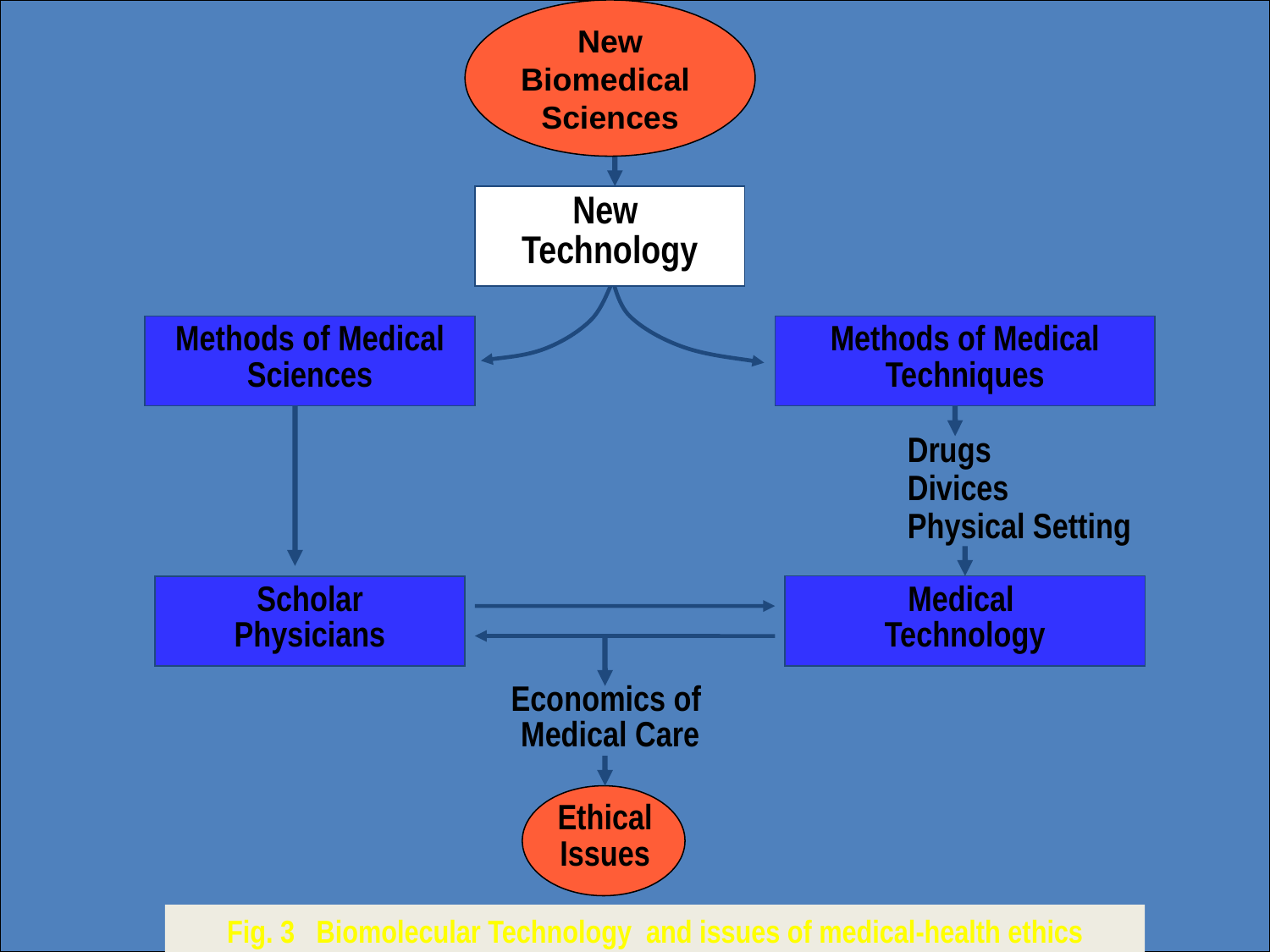

New
Biomedical
Sciences

New
Technology

Methods of Medical Techniques
Methods of Medical Sciences

Drugs
Divices
Physical Setting

Medical
Technology
Scholar
Physicians

Economics of
Medical Care

Ethical
Issues
Fig. 3   Biomolecular Technology  and issues of medical-health ethics